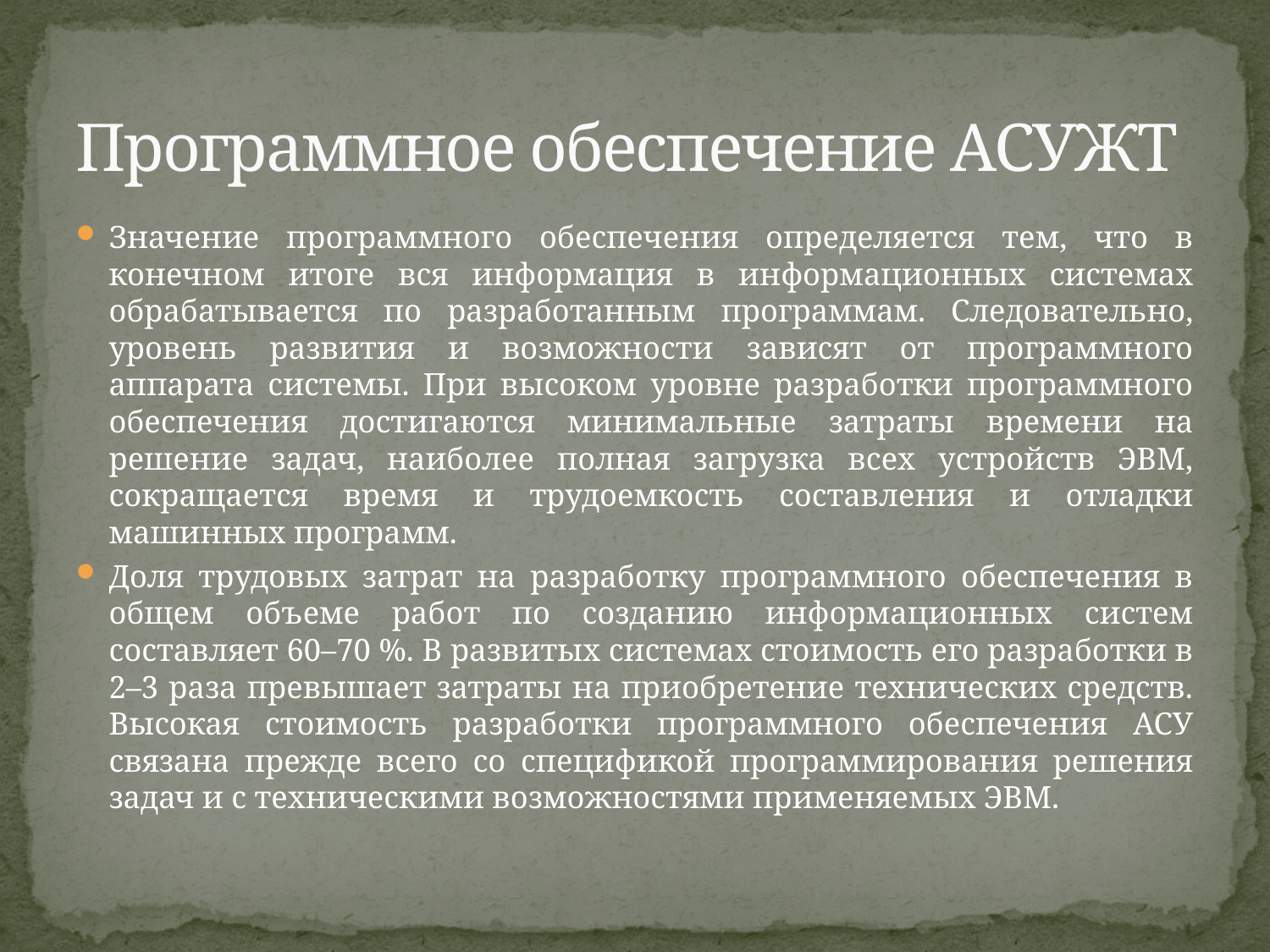

# Программное обеспечение АСУЖТ
Значение программного обеспечения определяется тем, что в конечном итоге вся информация в информационных системах обрабатывается по разработанным программам. Следовательно, уровень развития и возможности зависят от программного аппарата системы. При высоком уровне разработки программного обеспечения достигаются минимальные затраты времени на решение задач, наиболее полная загрузка всех устройств ЭВМ, сокращается время и трудоемкость составления и отладки машинных программ.
Доля трудовых затрат на разработку программного обеспечения в общем объеме работ по созданию информационных систем составляет 60–70 %. В развитых системах стоимость его разработки в 2–3 раза превышает затраты на приобретение технических средств. Высокая стоимость разработки программного обеспечения АСУ связана прежде всего со спецификой программирования решения задач и с техническими возможностями применяемых ЭВМ.